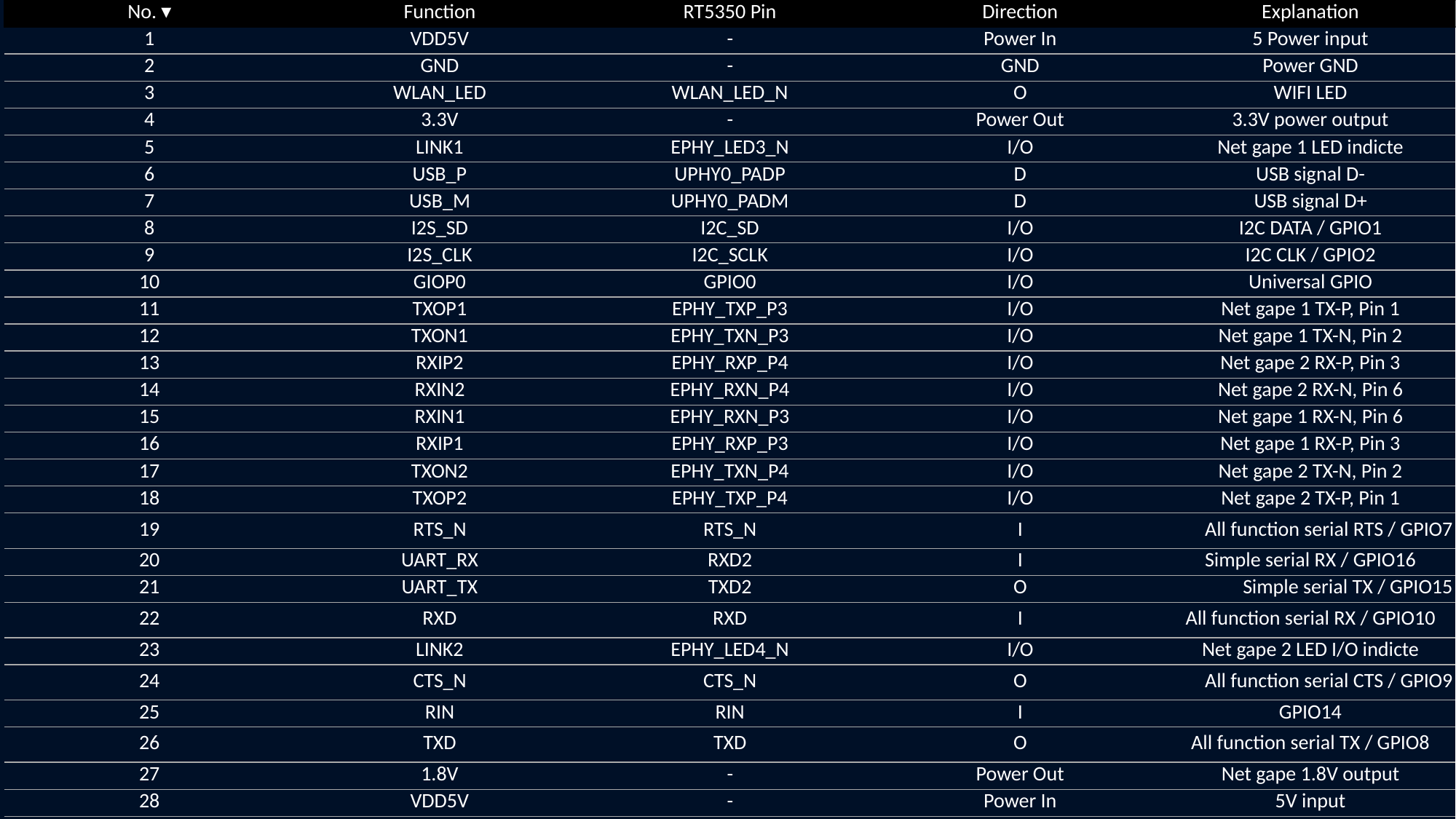

| No. ▾ | Function | RT5350 Pin | Direction | Explanation |
| --- | --- | --- | --- | --- |
| 1 | VDD5V | - | Power In | 5 Power input |
| 2 | GND | - | GND | Power GND |
| 3 | WLAN\_LED | WLAN\_LED\_N | O | WIFI LED |
| 4 | 3.3V | - | Power Out | 3.3V power output |
| 5 | LINK1 | EPHY\_LED3\_N | I/O | Net gape 1 LED indicte |
| 6 | USB\_P | UPHY0\_PADP | D | USB signal D- |
| 7 | USB\_M | UPHY0\_PADM | D | USB signal D+ |
| 8 | I2S\_SD | I2C\_SD | I/O | I2C DATA / GPIO1 |
| 9 | I2S\_CLK | I2C\_SCLK | I/O | I2C CLK / GPIO2 |
| 10 | GIOP0 | GPIO0 | I/O | Universal GPIO |
| 11 | TXOP1 | EPHY\_TXP\_P3 | I/O | Net gape 1 TX-P, Pin 1 |
| 12 | TXON1 | EPHY\_TXN\_P3 | I/O | Net gape 1 TX-N, Pin 2 |
| 13 | RXIP2 | EPHY\_RXP\_P4 | I/O | Net gape 2 RX-P, Pin 3 |
| 14 | RXIN2 | EPHY\_RXN\_P4 | I/O | Net gape 2 RX-N, Pin 6 |
| 15 | RXIN1 | EPHY\_RXN\_P3 | I/O | Net gape 1 RX-N, Pin 6 |
| 16 | RXIP1 | EPHY\_RXP\_P3 | I/O | Net gape 1 RX-P, Pin 3 |
| 17 | TXON2 | EPHY\_TXN\_P4 | I/O | Net gape 2 TX-N, Pin 2 |
| 18 | TXOP2 | EPHY\_TXP\_P4 | I/O | Net gape 2 TX-P, Pin 1 |
| 19 | RTS\_N | RTS\_N | I | All function serial RTS / GPIO7 |
| 20 | UART\_RX | RXD2 | I | Simple serial RX / GPIO16 |
| 21 | UART\_TX | TXD2 | O | Simple serial TX / GPIO15 |
| 22 | RXD | RXD | I | All function serial RX / GPIO10 |
| 23 | LINK2 | EPHY\_LED4\_N | I/O | Net gape 2 LED I/O indicte |
| 24 | CTS\_N | CTS\_N | O | All function serial CTS / GPIO9 |
| 25 | RIN | RIN | I | GPIO14 |
| 26 | TXD | TXD | O | All function serial TX / GPIO8 |
| 27 | 1.8V | - | Power Out | Net gape 1.8V output |
| 28 | VDD5V | - | Power In | 5V input |